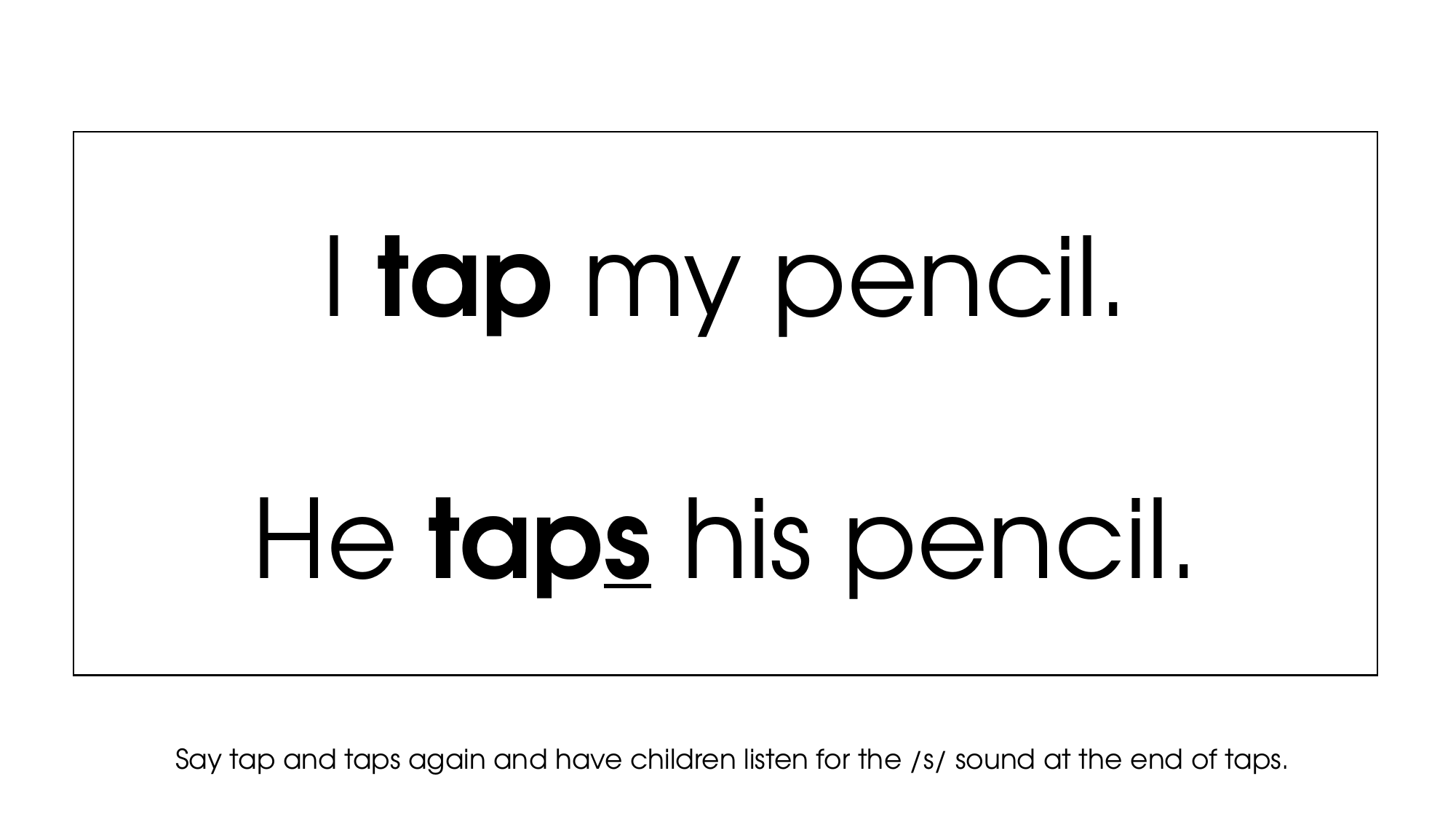

I tap my pencil.

He taps his pencil.
Say tap and taps again and have children listen for the /s/ sound at the end of taps.